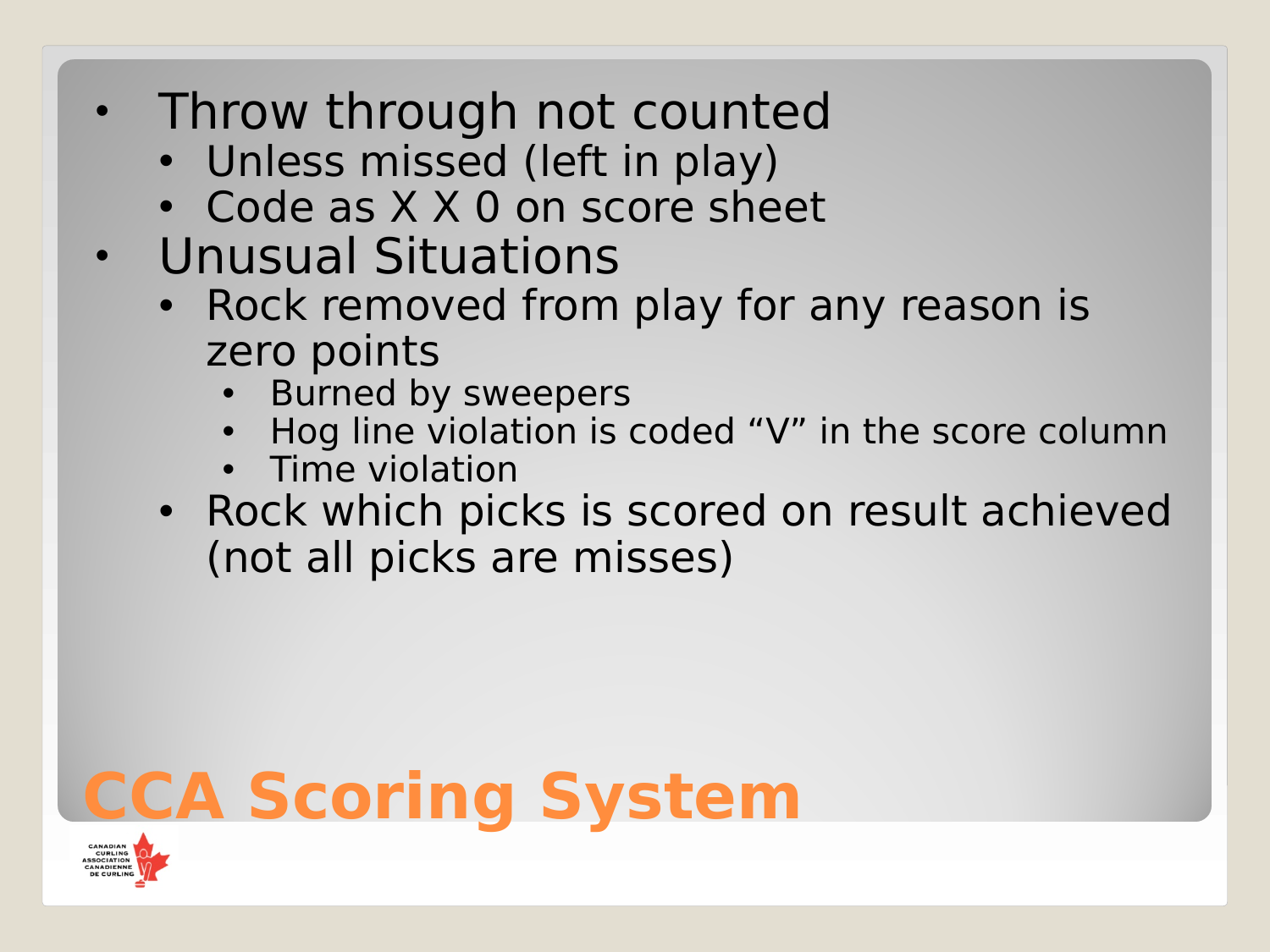

Throw through not counted
Unless missed (left in play)
Code as X X 0 on score sheet
Unusual Situations
Rock removed from play for any reason is zero points
Burned by sweepers
Hog line violation is coded “V” in the score column
Time violation
Rock which picks is scored on result achieved (not all picks are misses)

CCA Scoring System